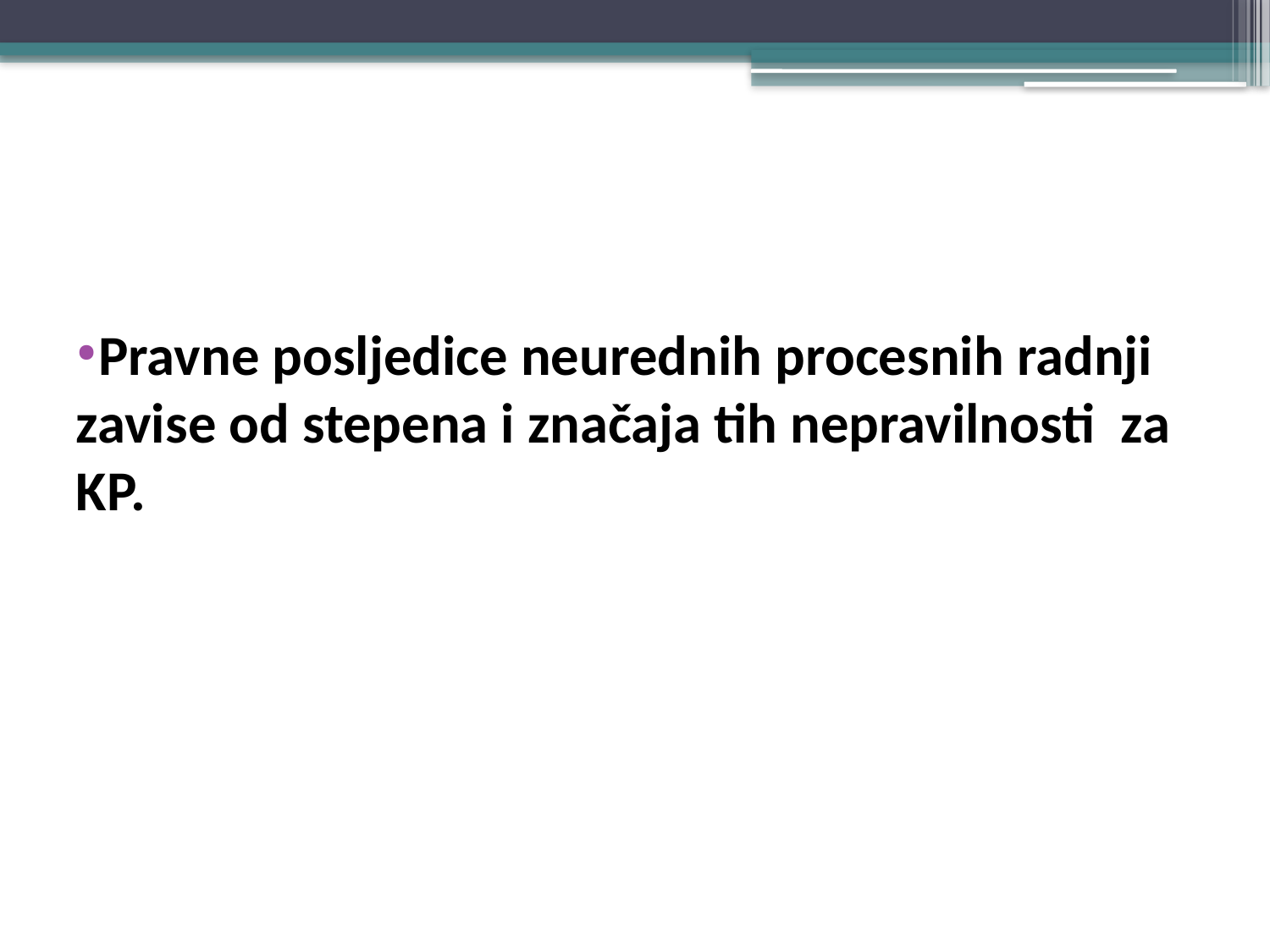

#
Pravne posljedice neurednih procesnih radnji zavise od stepena i značaja tih nepravilnosti  za KP.